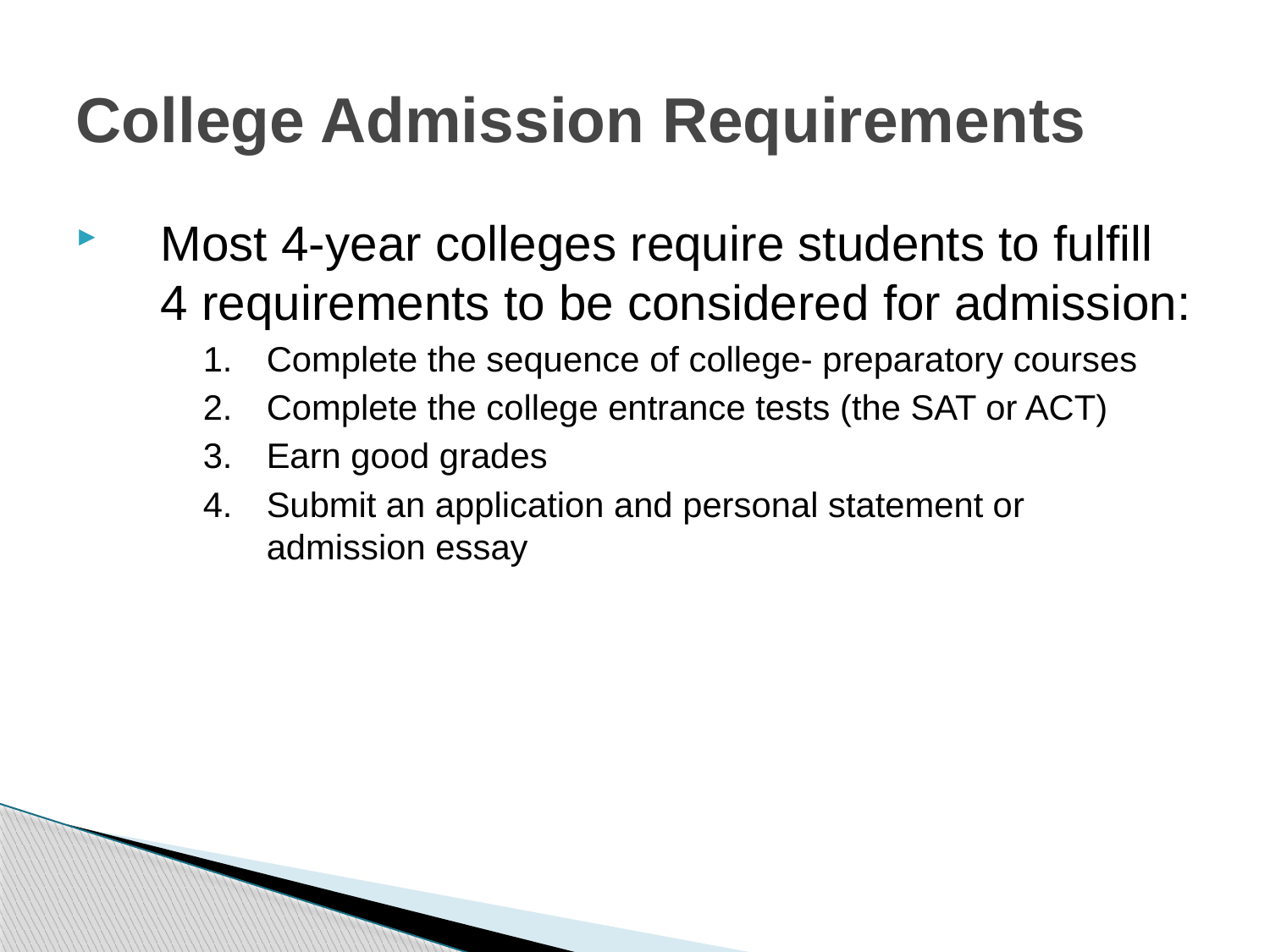

# College Admission Requirements
Most 4-year colleges require students to fulfill 4 requirements to be considered for admission:
Complete the sequence of college- preparatory courses
Complete the college entrance tests (the SAT or ACT)
Earn good grades
Submit an application and personal statement or admission essay